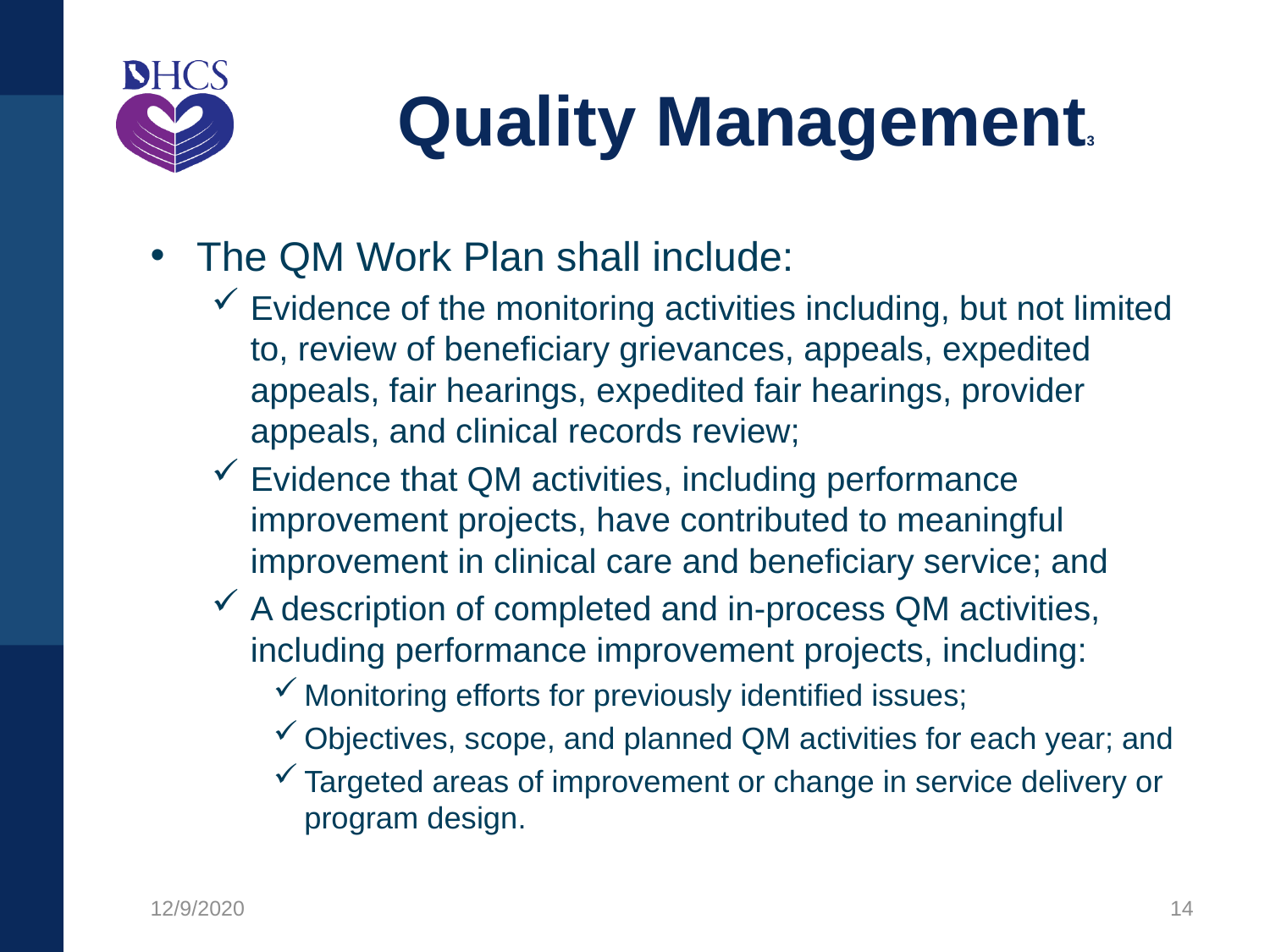

# Quality Management3
The QM Work Plan shall include:
Evidence of the monitoring activities including, but not limited to, review of beneficiary grievances, appeals, expedited appeals, fair hearings, expedited fair hearings, provider appeals, and clinical records review;
Evidence that QM activities, including performance improvement projects, have contributed to meaningful improvement in clinical care and beneficiary service; and
A description of completed and in-process QM activities, including performance improvement projects, including:
Monitoring efforts for previously identified issues;
Objectives, scope, and planned QM activities for each year; and
Targeted areas of improvement or change in service delivery or program design.

12/9/2020
14